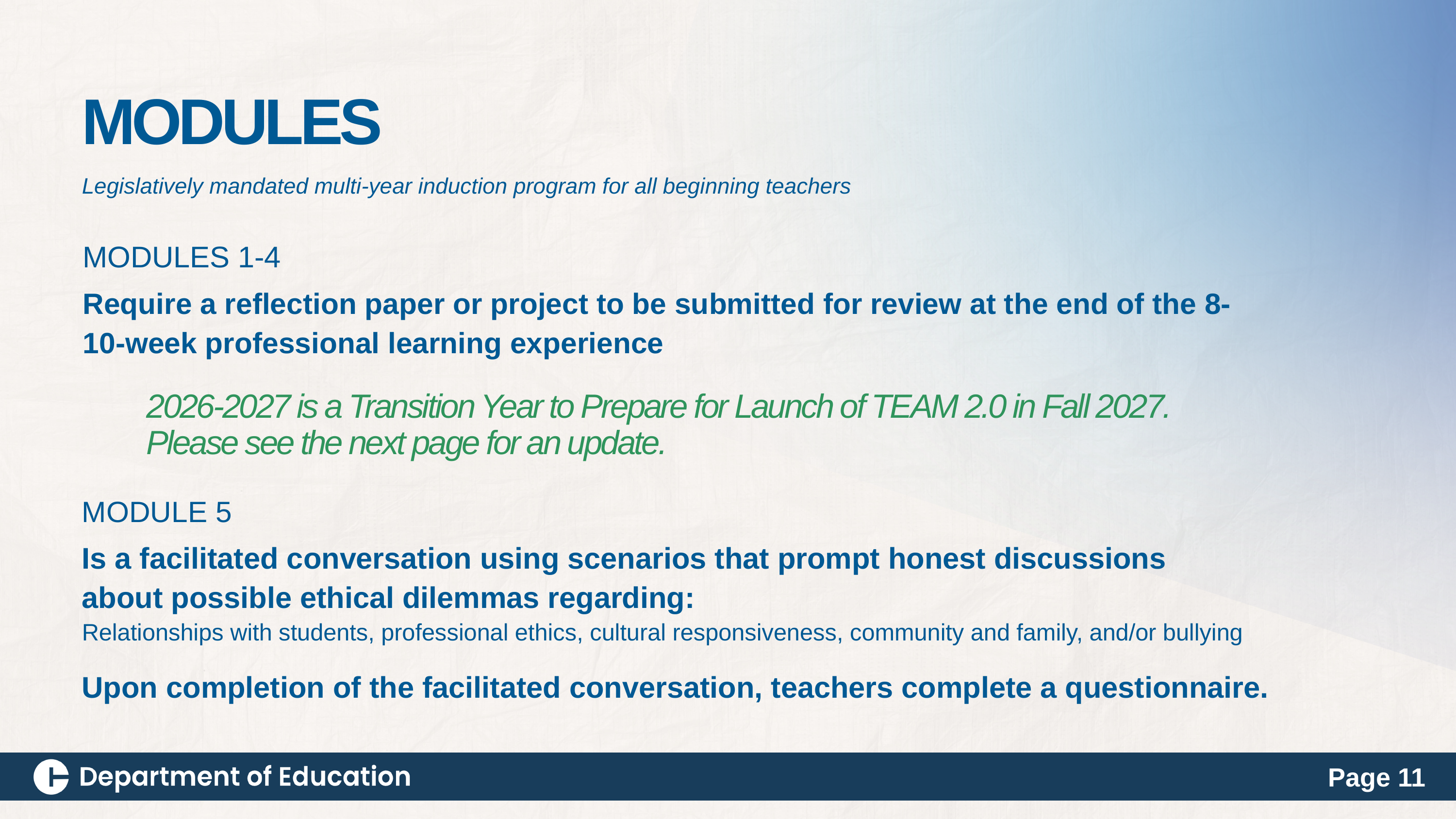

MODULES
Legislatively mandated multi-year induction program for all beginning teachers
MODULES 1-4
Require a reflection paper or project to be submitted for review at the end of the 8-10-week professional learning experience
2026-2027 is a Transition Year to Prepare for Launch of TEAM 2.0 in Fall 2027.
Please see the next page for an update.

MODULE 5
Is a facilitated conversation using scenarios that prompt honest discussions
about possible ethical dilemmas regarding:
Relationships with students, professional ethics, cultural responsiveness, community and family, and/or bullying

Upon completion of the facilitated conversation, teachers complete a questionnaire.

Page 11